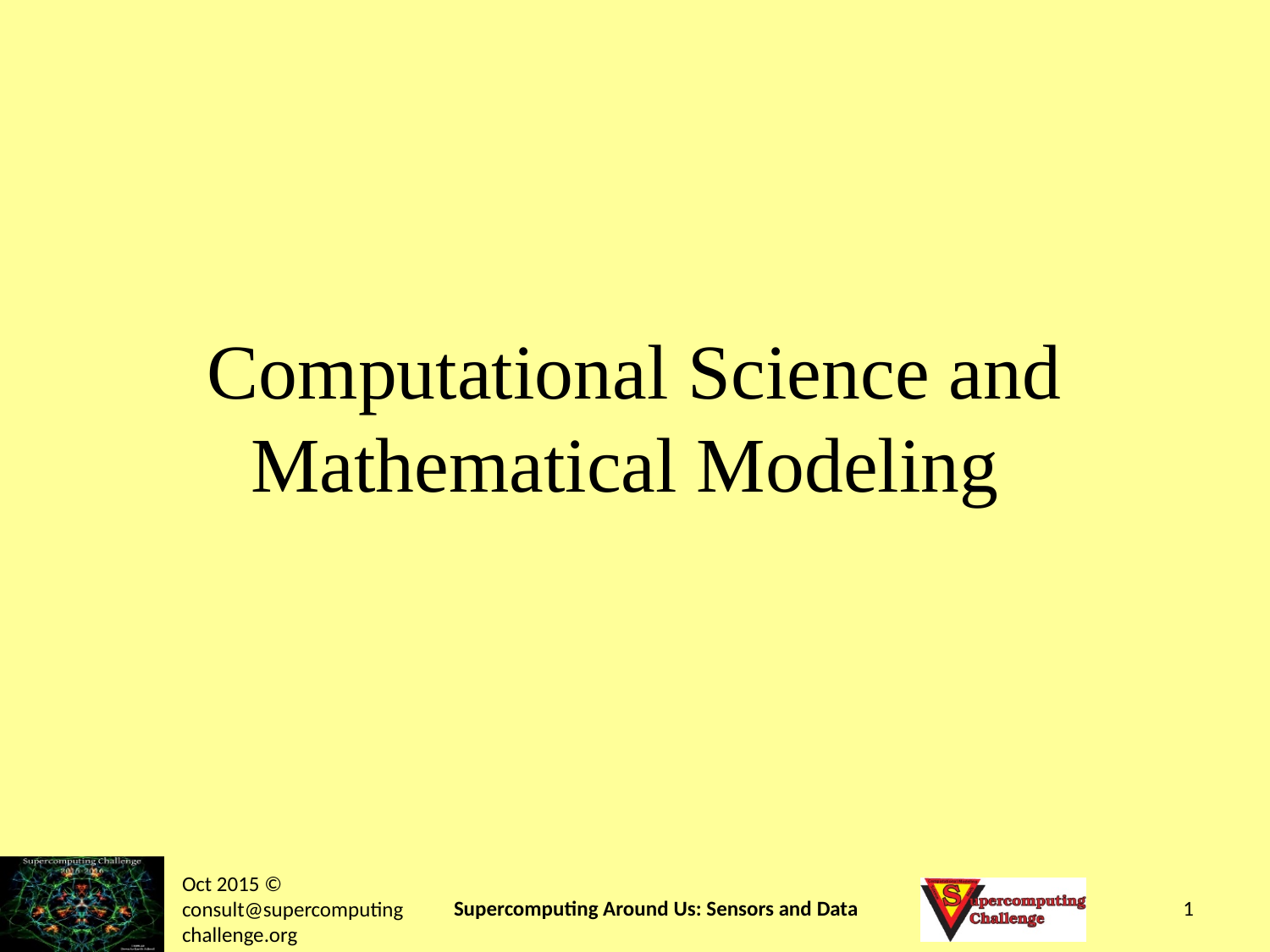

# Computational Science and Mathematical Modeling
Oct 2015 © consult@supercomputingchallenge.org
Supercomputing Around Us: Sensors and Data
1